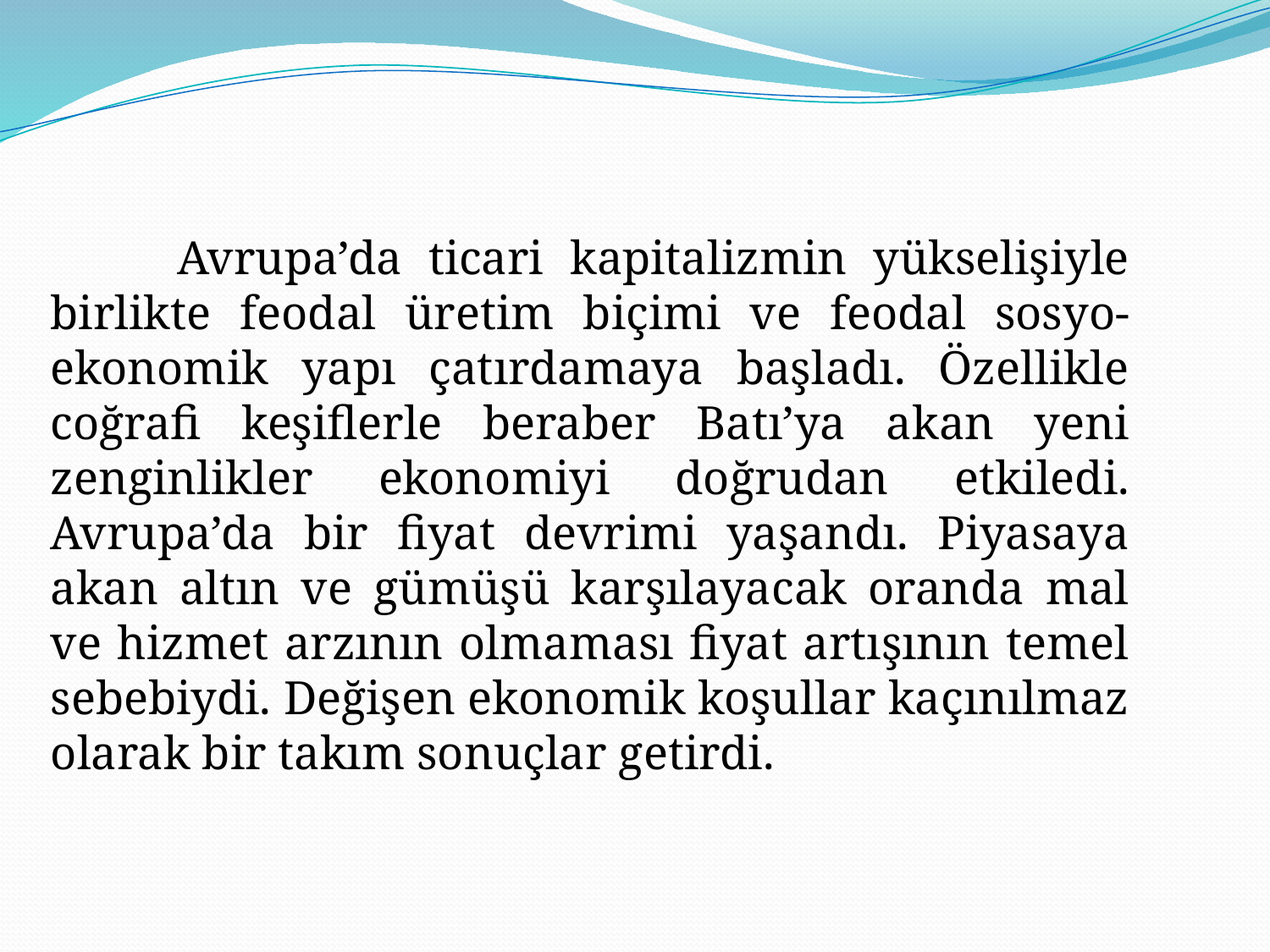

Avrupa’da ticari kapitalizmin yükselişiyle birlikte feodal üretim biçimi ve feodal sosyo-ekonomik yapı çatırdamaya başladı. Özellikle coğrafi keşiflerle beraber Batı’ya akan yeni zenginlikler ekonomiyi doğrudan etkiledi. Avrupa’da bir fiyat devrimi yaşandı. Piyasaya akan altın ve gümüşü karşılayacak oranda mal ve hizmet arzının olmaması fiyat artışının temel sebebiydi. Değişen ekonomik koşullar kaçınılmaz olarak bir takım sonuçlar getirdi.